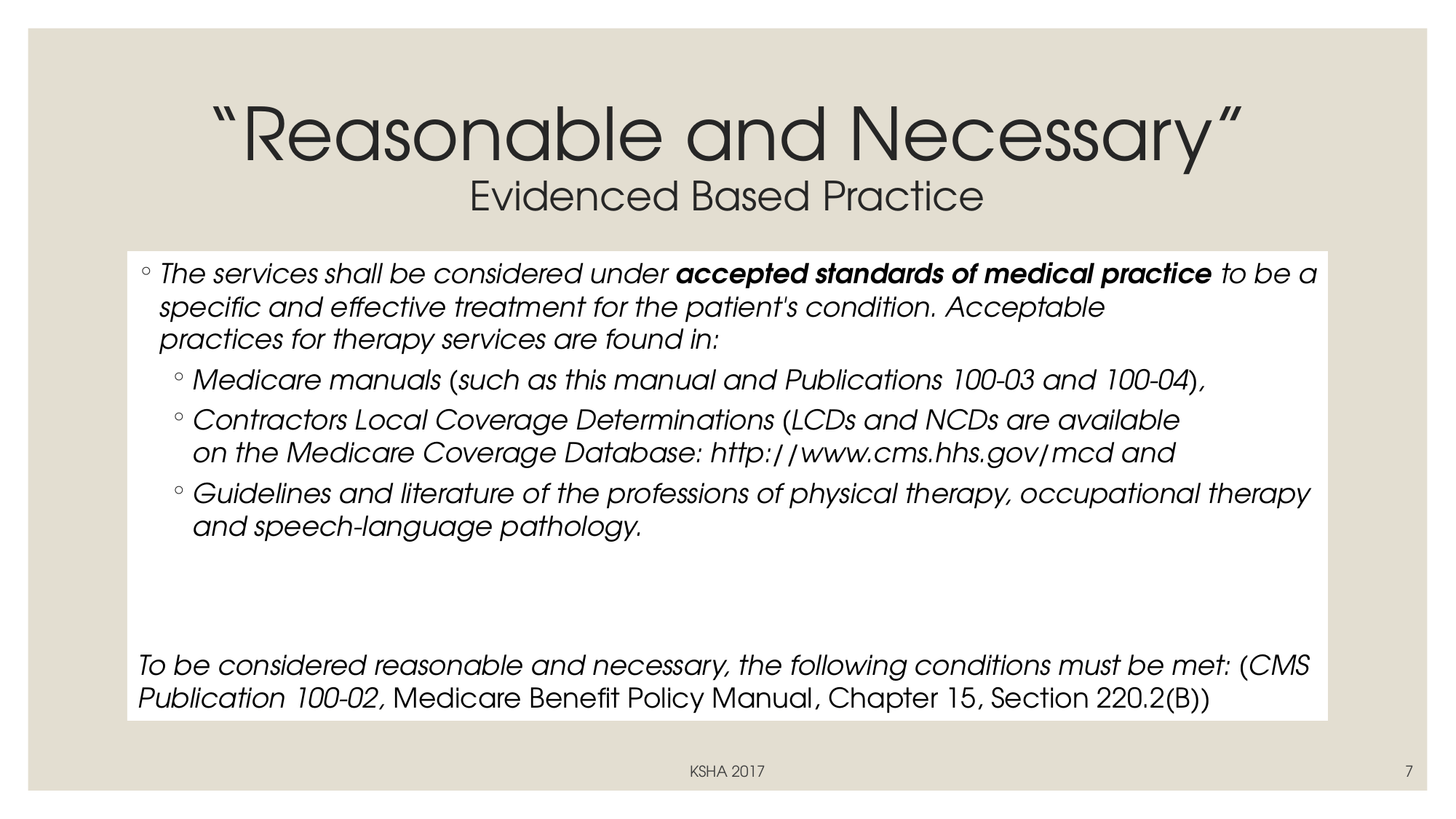

# “Reasonable and Necessary” Evidenced Based Practice
The services shall be considered under accepted standards of medical practice to be a specific and effective treatment for the patient's condition. Acceptable
practices for therapy services are found in:
Medicare manuals (such as this manual and Publications 100-03 and 100-04),
Contractors Local Coverage Determinations (LCDs and NCDs are available
on the Medicare Coverage Database: http://www.cms.hhs.gov/mcd and
Guidelines and literature of the professions of physical therapy, occupational therapy and speech-language pathology.

To be considered reasonable and necessary, the following conditions must be met: (CMS Publication 100-02, Medicare Benefit Policy Manual, Chapter 15, Section 220.2(B))

KSHA 2017
7